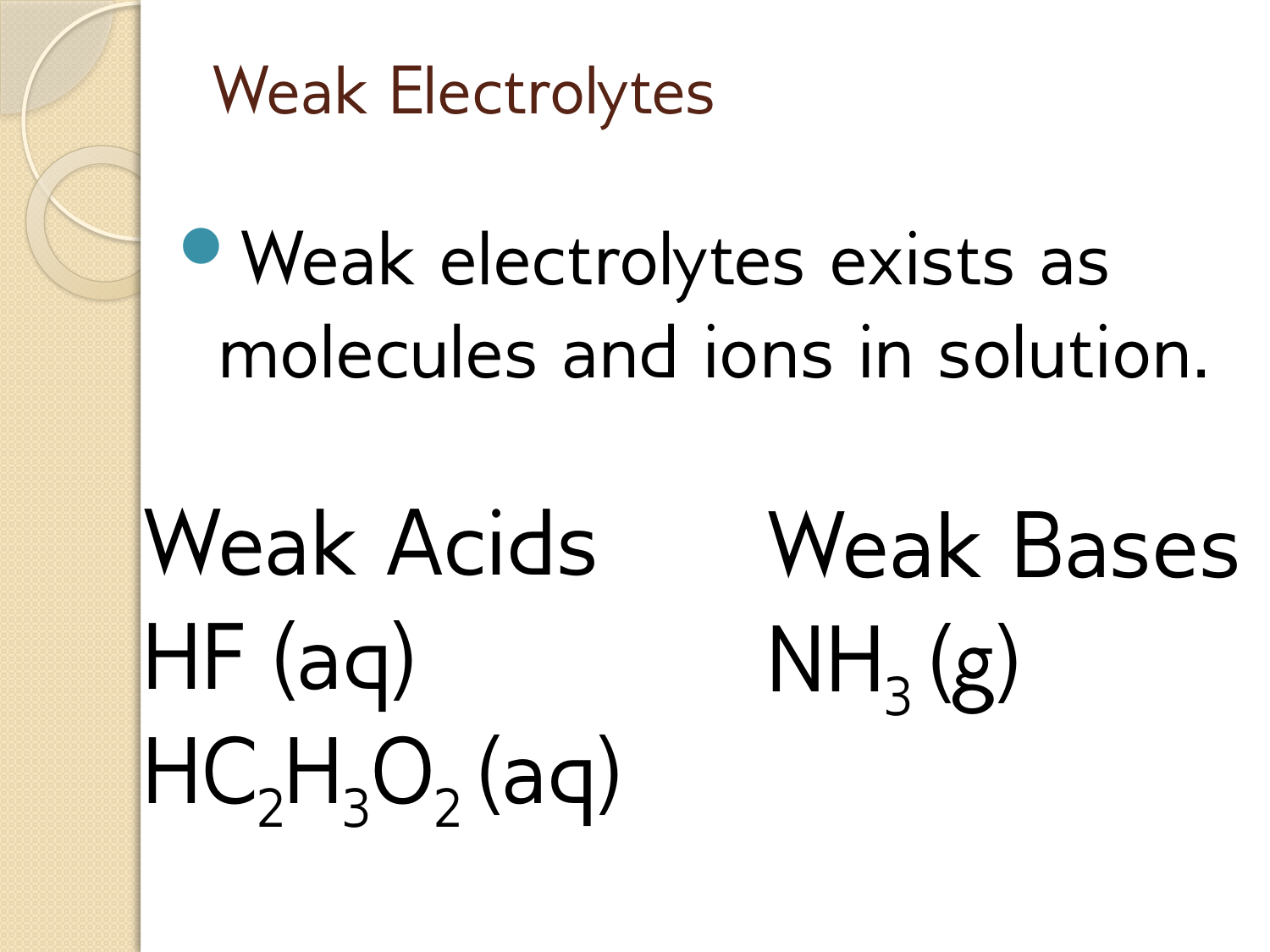

# Weak Electrolytes
Weak electrolytes exists as molecules and ions in solution.

Weak Acids
HF (aq)
HC2H3O2 (aq)
Weak Bases
NH3 (g)